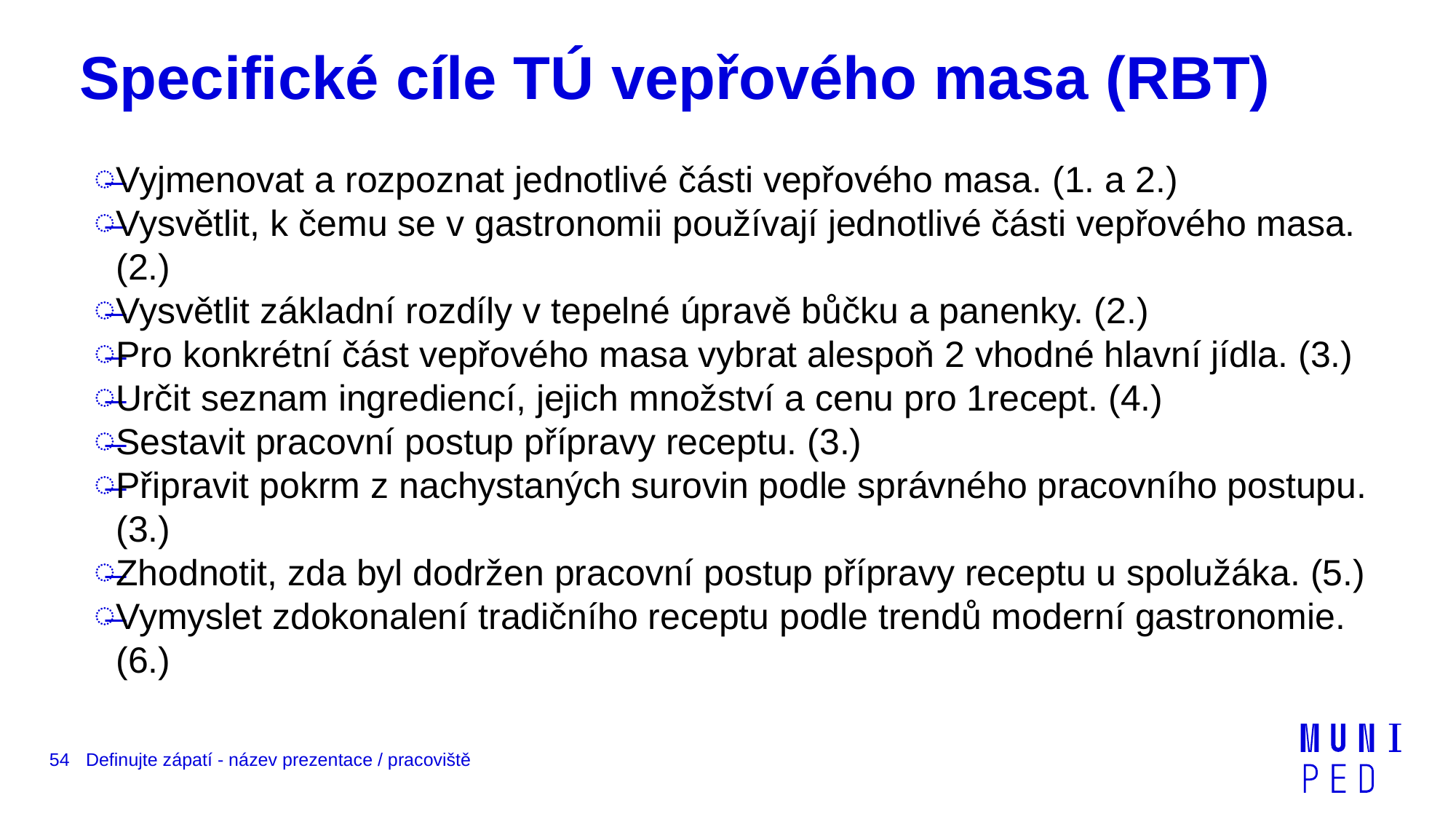

# Specifické cíle TÚ vepřového masa (RBT)
Vyjmenovat a rozpoznat jednotlivé části vepřového masa. (1. a 2.)
Vysvětlit, k čemu se v gastronomii používají jednotlivé části vepřového masa. (2.)
Vysvětlit základní rozdíly v tepelné úpravě bůčku a panenky. (2.)
Pro konkrétní část vepřového masa vybrat alespoň 2 vhodné hlavní jídla. (3.)
Určit seznam ingrediencí, jejich množství a cenu pro 1recept. (4.)
Sestavit pracovní postup přípravy receptu. (3.)
Připravit pokrm z nachystaných surovin podle správného pracovního postupu. (3.)
Zhodnotit, zda byl dodržen pracovní postup přípravy receptu u spolužáka. (5.)
Vymyslet zdokonalení tradičního receptu podle trendů moderní gastronomie. (6.)

54
Definujte zápatí - název prezentace / pracoviště